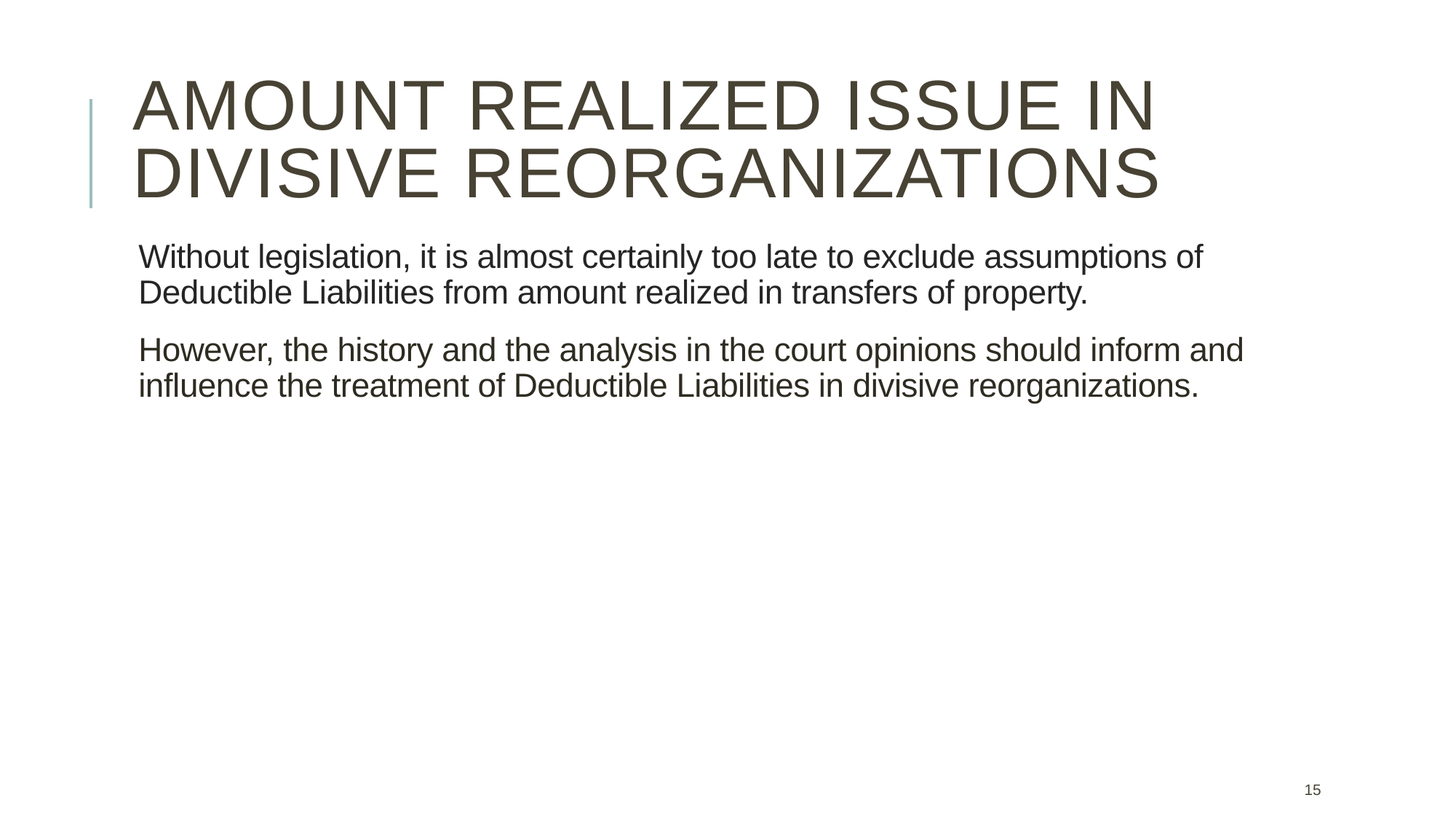

# Amount Realized Issue in divisive reorganizations
Without legislation, it is almost certainly too late to exclude assumptions of Deductible Liabilities from amount realized in transfers of property.
However, the history and the analysis in the court opinions should inform and influence the treatment of Deductible Liabilities in divisive reorganizations.
15